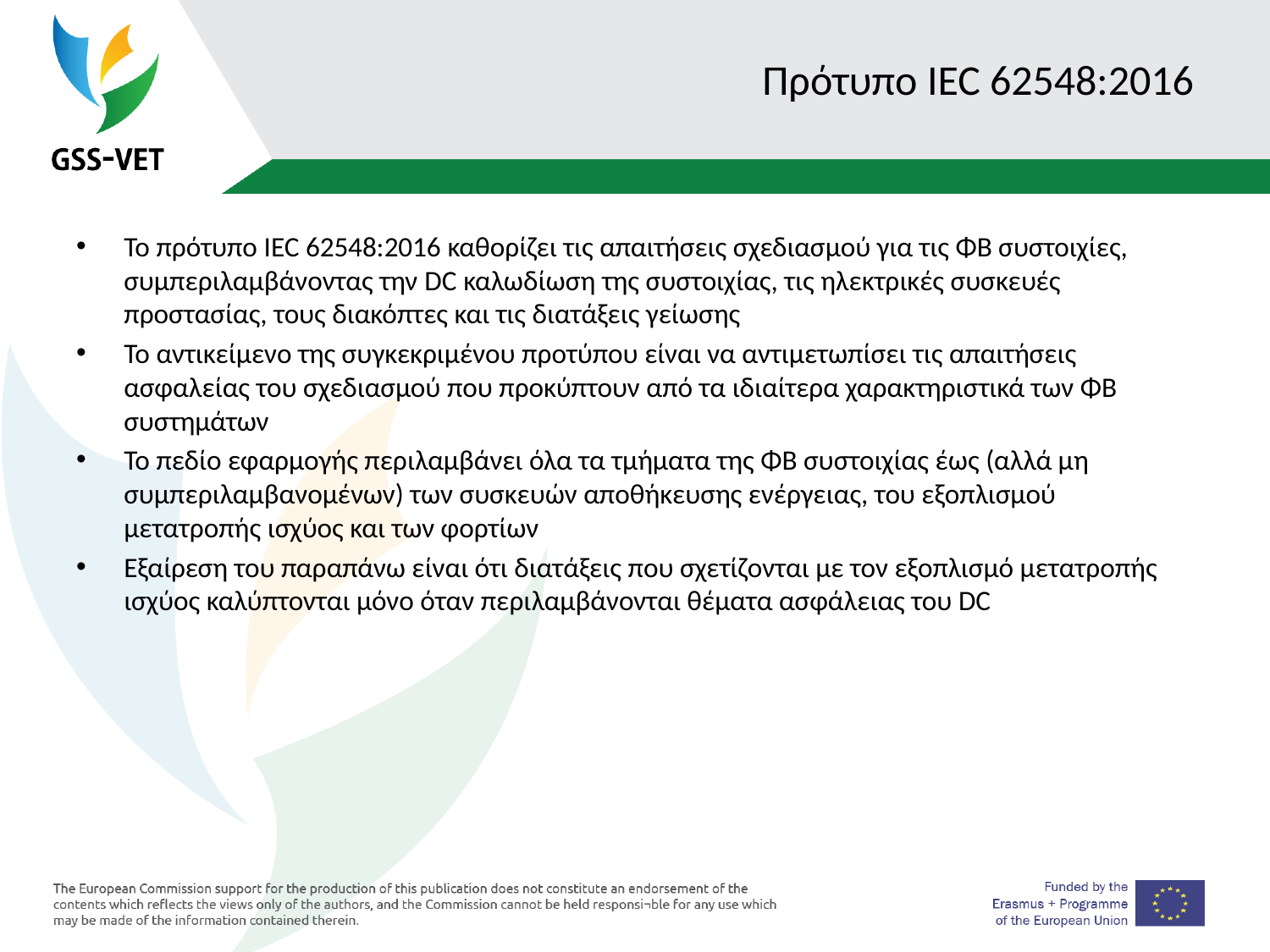

# Πρότυπο IEC 62548:2016
Το πρότυπο IEC 62548:2016 καθορίζει τις απαιτήσεις σχεδιασμού για τις ΦΒ συστοιχίες, συμπεριλαμβάνοντας την DC καλωδίωση της συστοιχίας, τις ηλεκτρικές συσκευές προστασίας, τους διακόπτες και τις διατάξεις γείωσης
Το αντικείμενο της συγκεκριμένου προτύπου είναι να αντιμετωπίσει τις απαιτήσεις ασφαλείας του σχεδιασμού που προκύπτουν από τα ιδιαίτερα χαρακτηριστικά των ΦΒ συστημάτων
Το πεδίο εφαρμογής περιλαμβάνει όλα τα τμήματα της ΦΒ συστοιχίας έως (αλλά μη συμπεριλαμβανομένων) των συσκευών αποθήκευσης ενέργειας, του εξοπλισμού μετατροπής ισχύος και των φορτίων
Εξαίρεση του παραπάνω είναι ότι διατάξεις που σχετίζονται με τον εξοπλισμό μετατροπής ισχύος καλύπτονται μόνο όταν περιλαμβάνονται θέματα ασφάλειας του DC